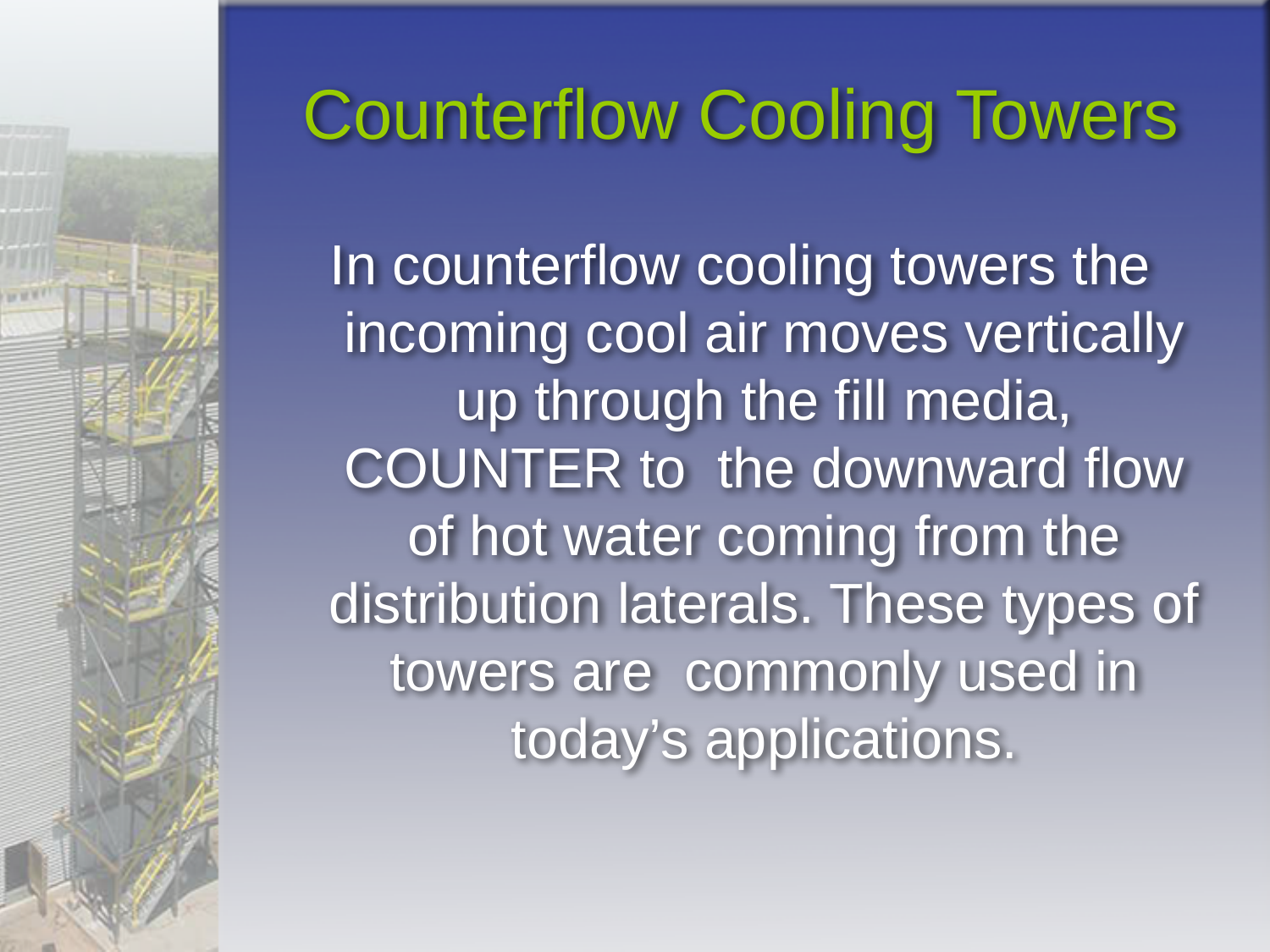

# Counterflow Cooling Towers
In counterflow cooling towers the incoming cool air moves vertically up through the fill media, COUNTER to  the downward flow of hot water coming from the distribution laterals. These types of towers are  commonly used in today’s applications.